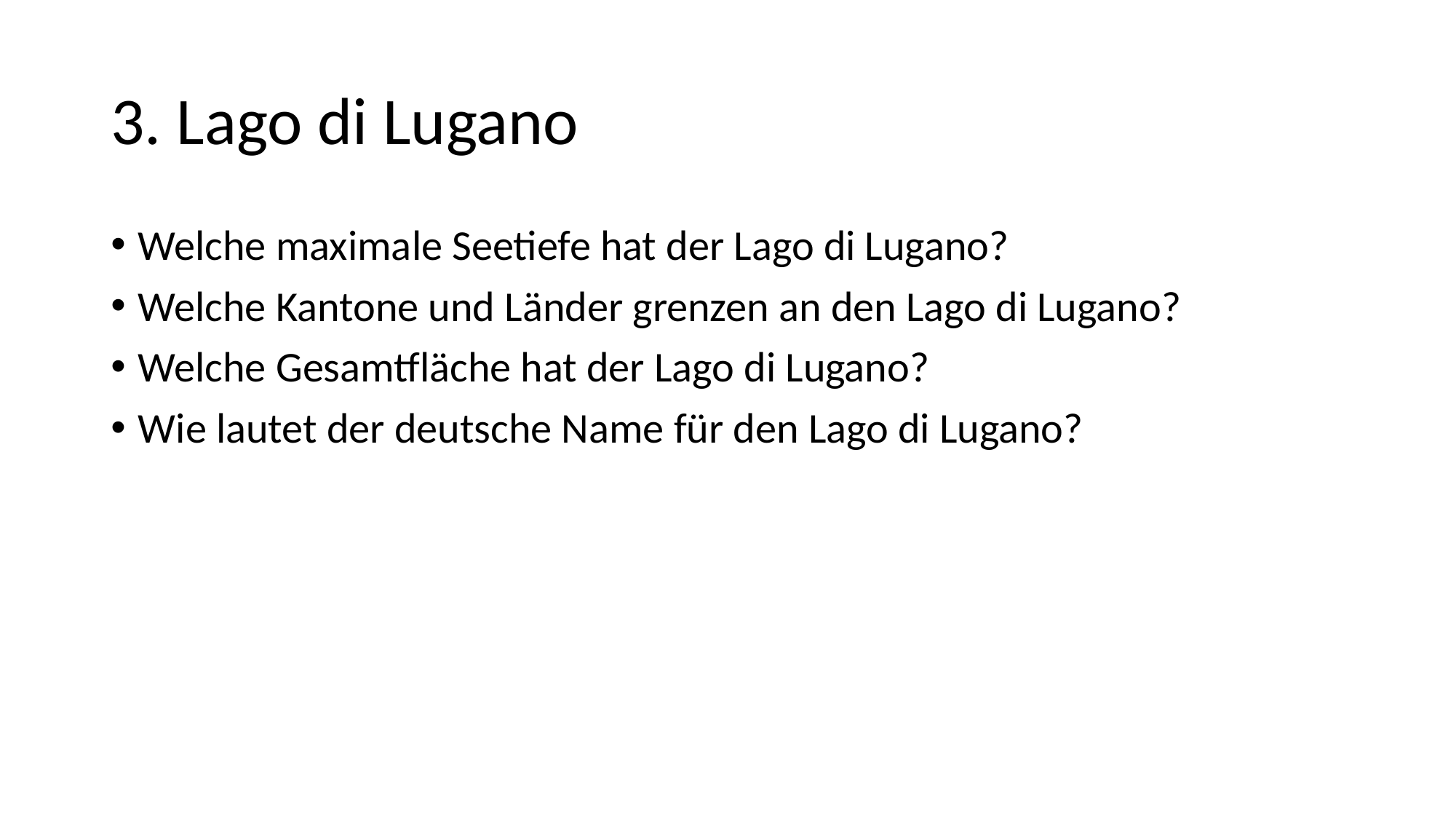

# 3. Lago di Lugano
Welche maximale Seetiefe hat der Lago di Lugano?
Welche Kantone und Länder grenzen an den Lago di Lugano?
Welche Gesamtfläche hat der Lago di Lugano?
Wie lautet der deutsche Name für den Lago di Lugano?